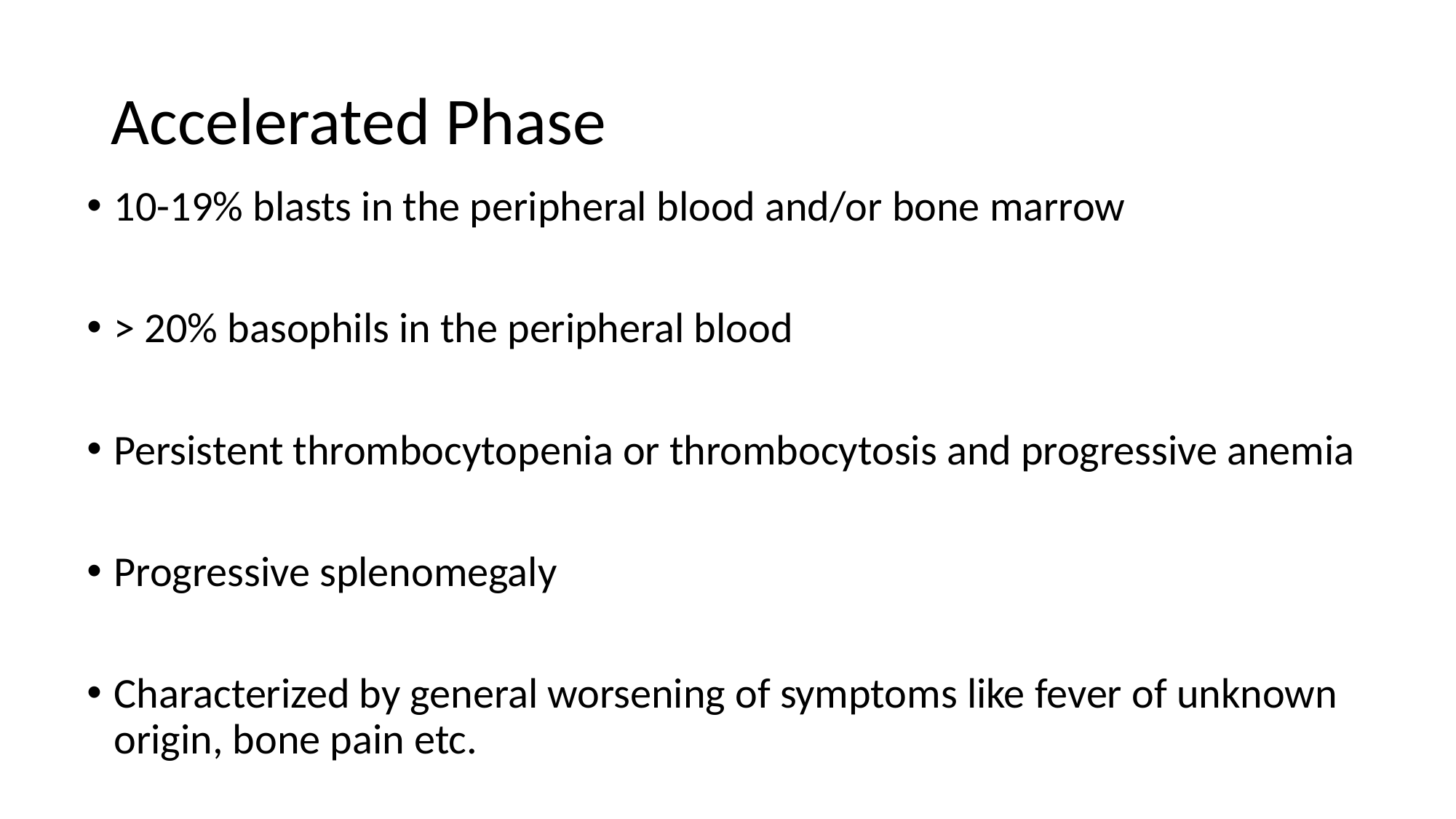

# Accelerated Phase
10-19% blasts in the peripheral blood and/or bone marrow

> 20% basophils in the peripheral blood

Persistent thrombocytopenia or thrombocytosis and progressive anemia

Progressive splenomegaly

Characterized by general worsening of symptoms like fever of unknown origin, bone pain etc.